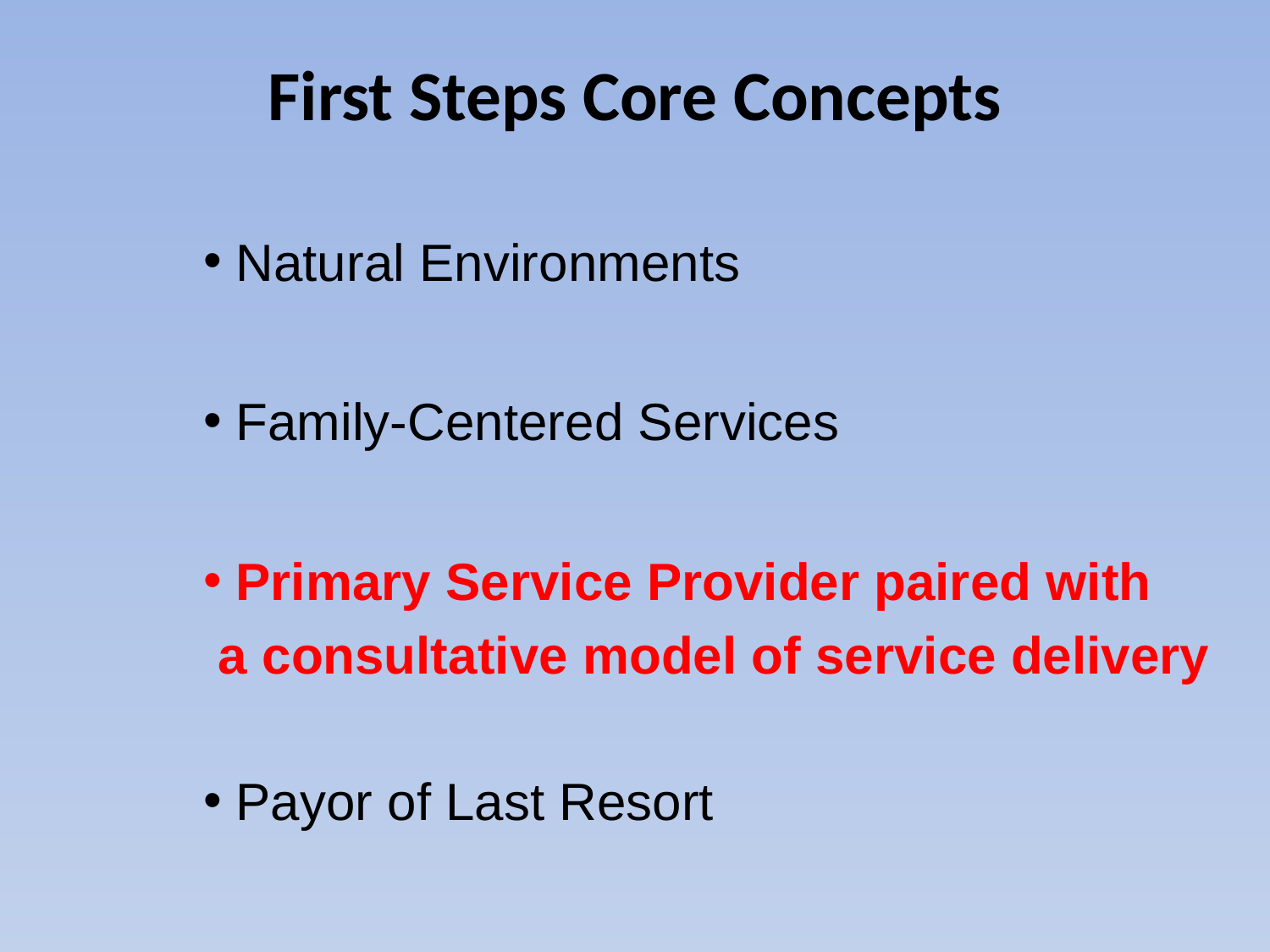

# First Steps Core Concepts
Natural Environments

Family-Centered Services

Primary Service Provider paired with
 a consultative model of service delivery

Payor of Last Resort